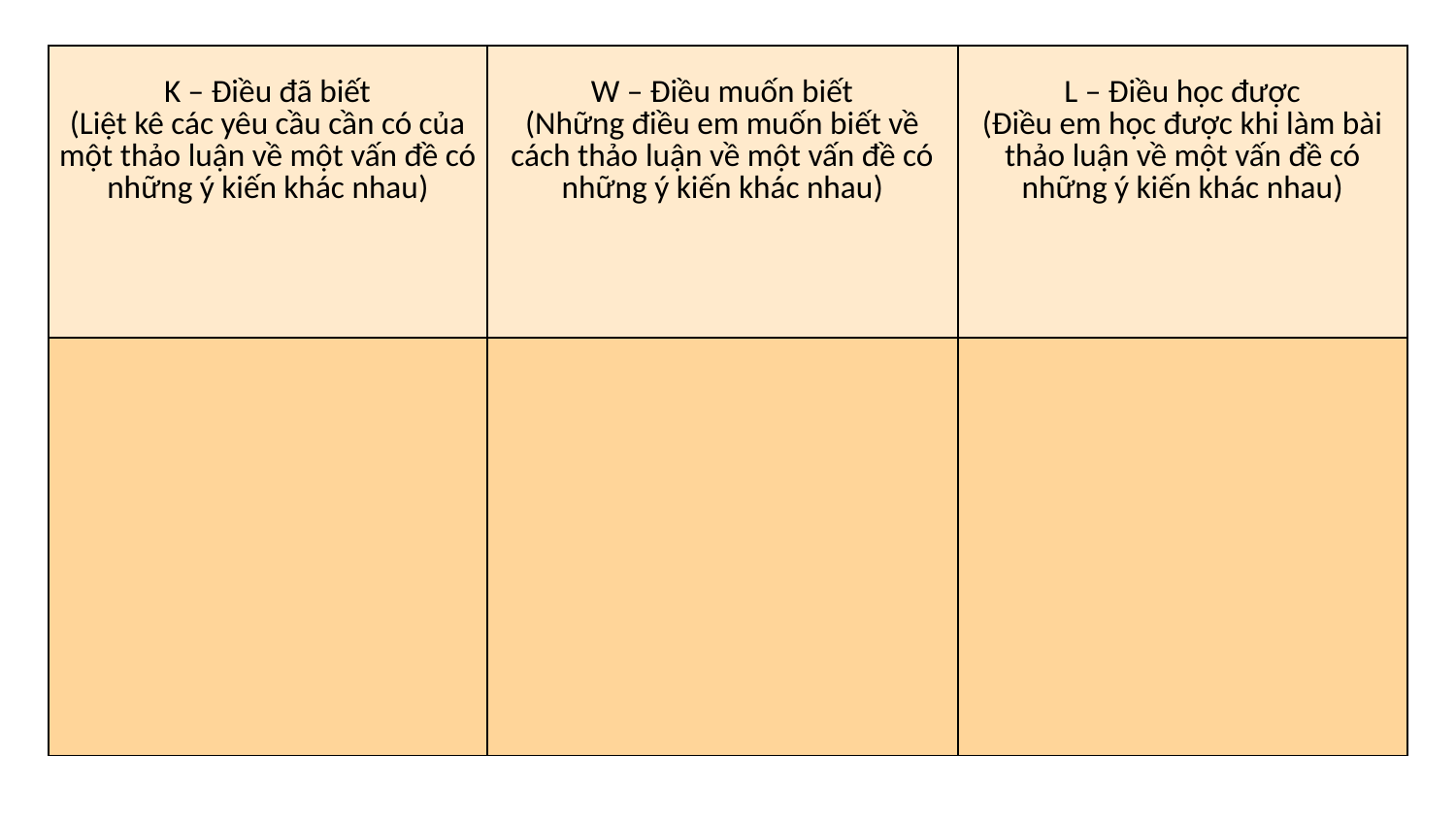

| K – Điều đã biết (Liệt kê các yêu cầu cần có của một thảo luận về một vấn đề có những ý kiến khác nhau) | W – Điều muốn biết (Những điều em muốn biết về cách thảo luận về một vấn đề có những ý kiến khác nhau) | L – Điều học được (Điều em học được khi làm bài thảo luận về một vấn đề có những ý kiến khác nhau) |
| --- | --- | --- |
|  |  |  |